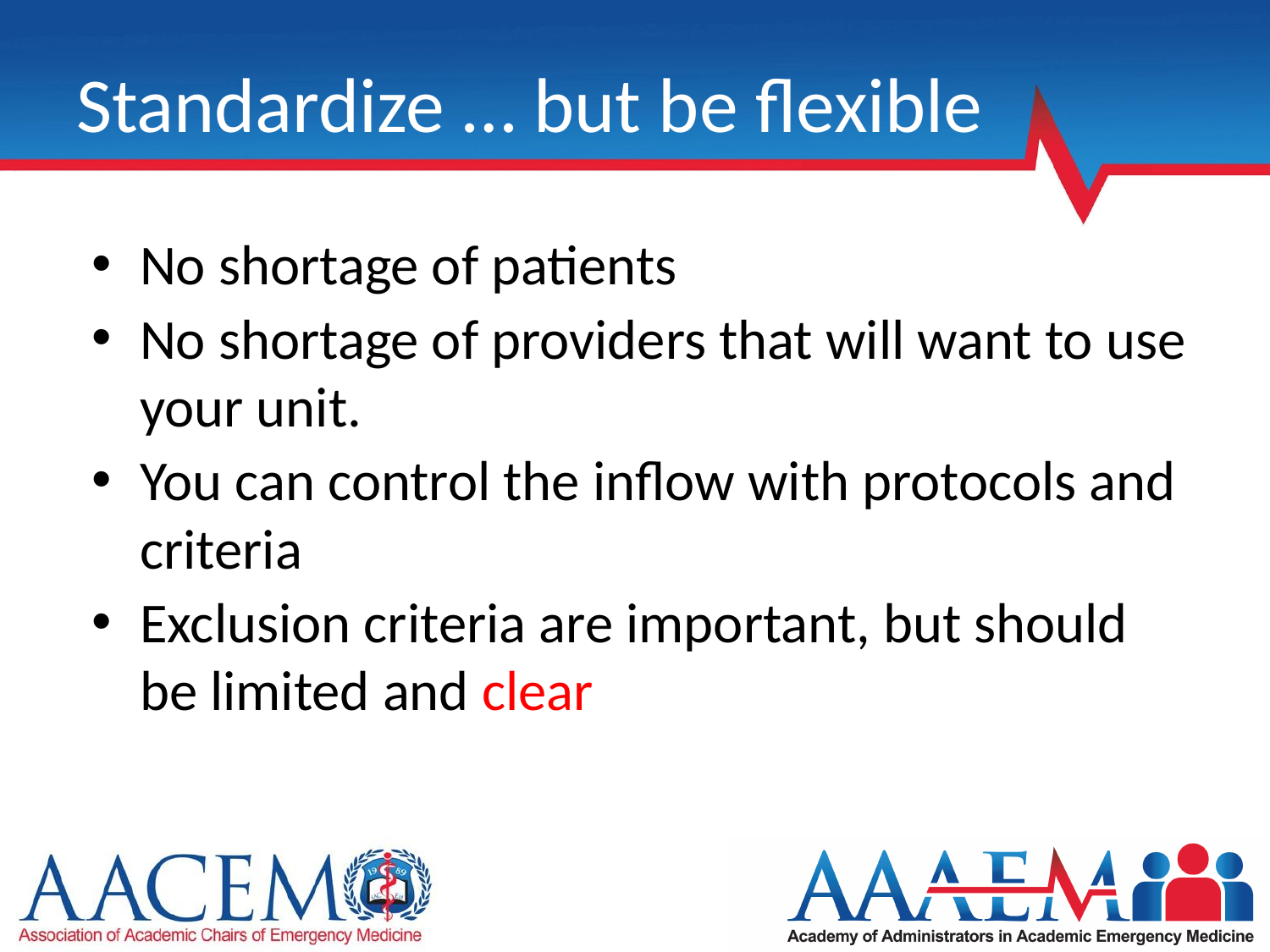

# Standardize … but be flexible
No shortage of patients
No shortage of providers that will want to use your unit.
You can control the inflow with protocols and criteria
Exclusion criteria are important, but should be limited and clear